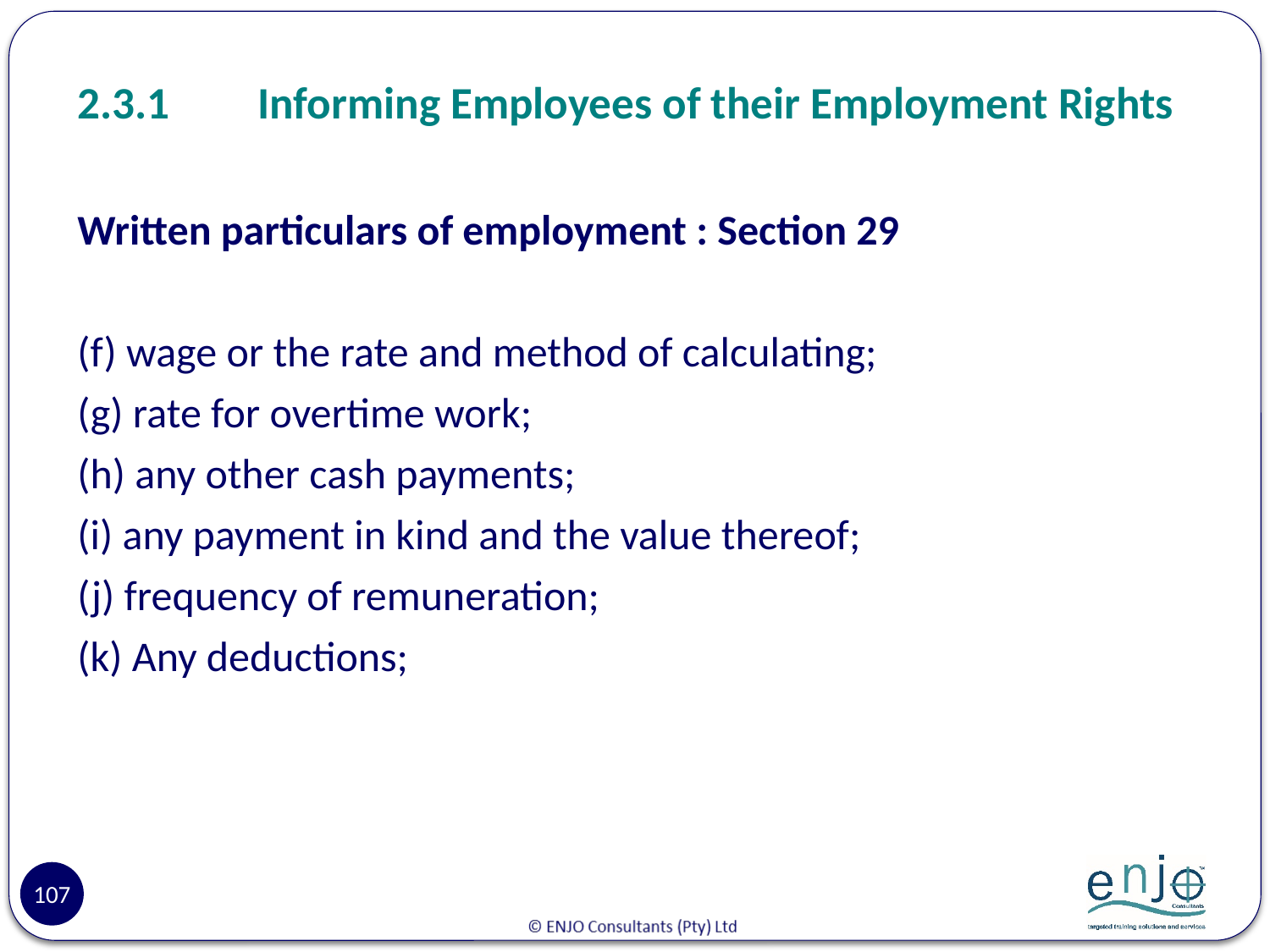

# 2.3.1	Informing Employees of their Employment Rights
Written particulars of employment : Section 29

(f) wage or the rate and method of calculating;
(g) rate for overtime work;
(h) any other cash payments;
(i) any payment in kind and the value thereof;
(j) frequency of remuneration;
(k) Any deductions;

107